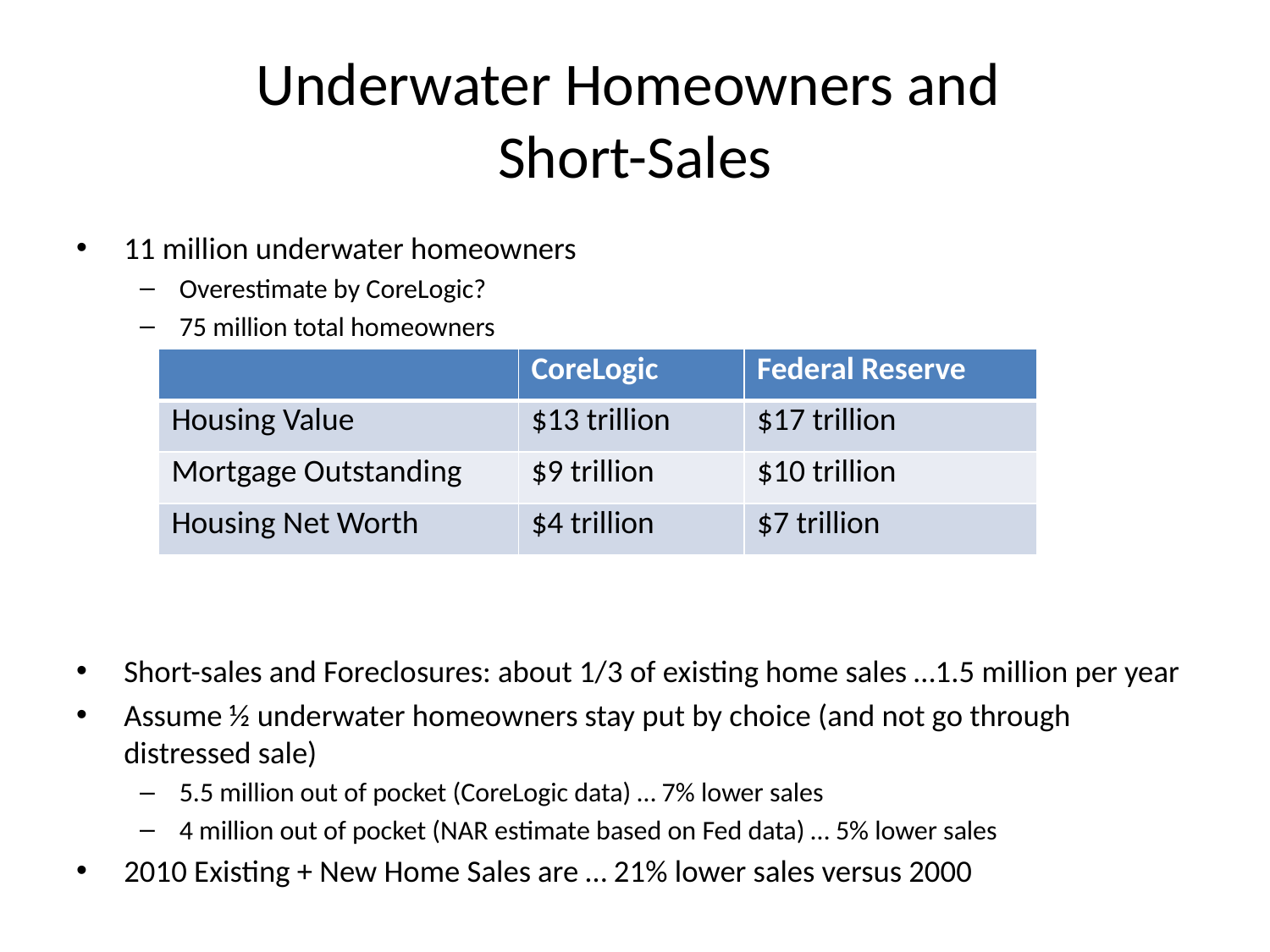

# Underwater Homeowners and Short-Sales
11 million underwater homeowners
Overestimate by CoreLogic?
75 million total homeowners

Short-sales and Foreclosures: about 1/3 of existing home sales …1.5 million per year
Assume ½ underwater homeowners stay put by choice (and not go through distressed sale)
5.5 million out of pocket (CoreLogic data) … 7% lower sales
4 million out of pocket (NAR estimate based on Fed data) … 5% lower sales
2010 Existing + New Home Sales are … 21% lower sales versus 2000

|  | CoreLogic | Federal Reserve |
| --- | --- | --- |
| Housing Value | $13 trillion | $17 trillion |
| Mortgage Outstanding | $9 trillion | $10 trillion |
| Housing Net Worth | $4 trillion | $7 trillion |